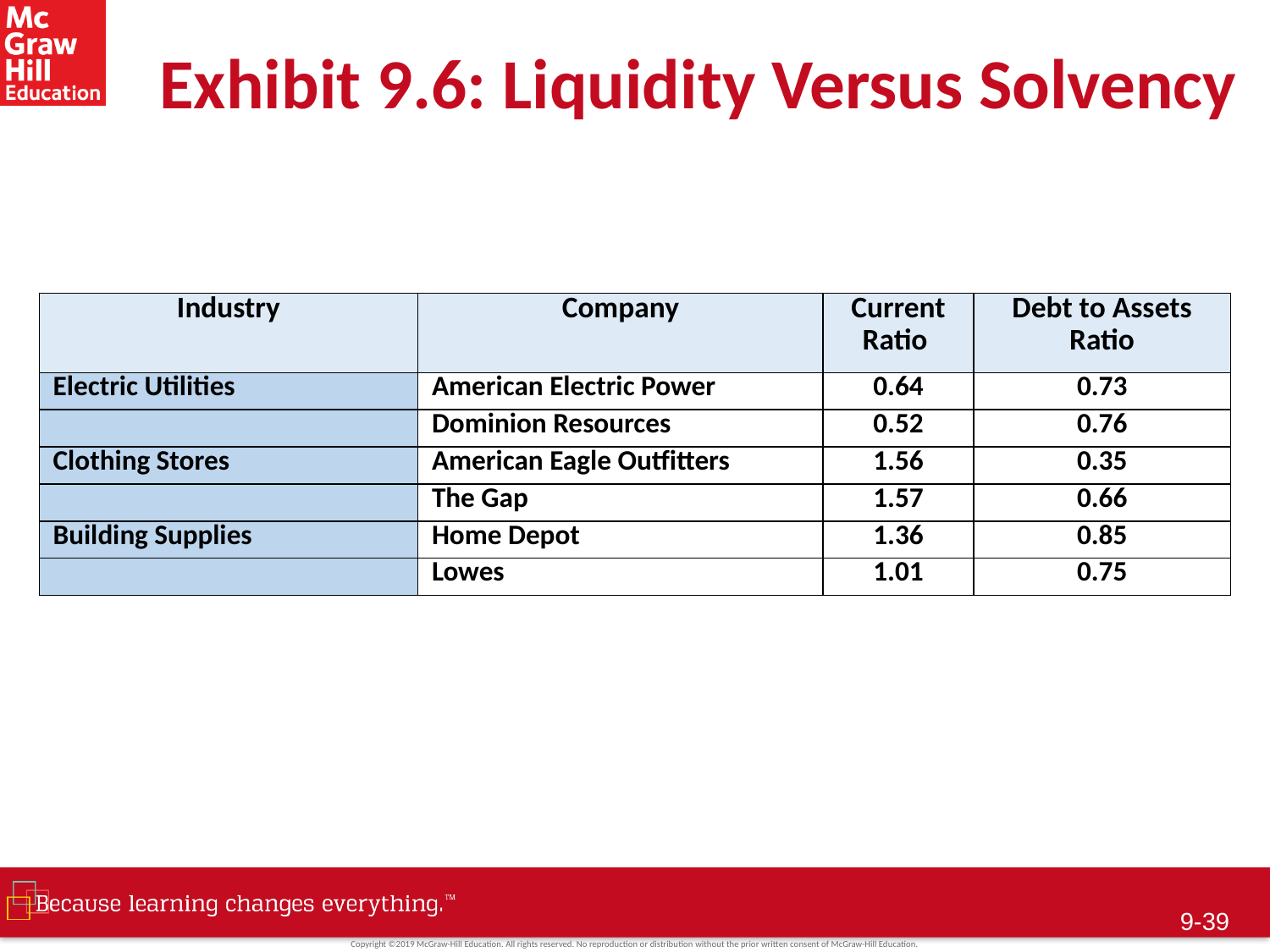

# Exhibit 9.6: Liquidity Versus Solvency
| Industry | Company | Current Ratio | Debt to Assets Ratio |
| --- | --- | --- | --- |
| Electric Utilities | American Electric Power | 0.64 | 0.73 |
|  | Dominion Resources | 0.52 | 0.76 |
| Clothing Stores | American Eagle Outfitters | 1.56 | 0.35 |
|  | The Gap | 1.57 | 0.66 |
| Building Supplies | Home Depot | 1.36 | 0.85 |
|  | Lowes | 1.01 | 0.75 |

  9-39